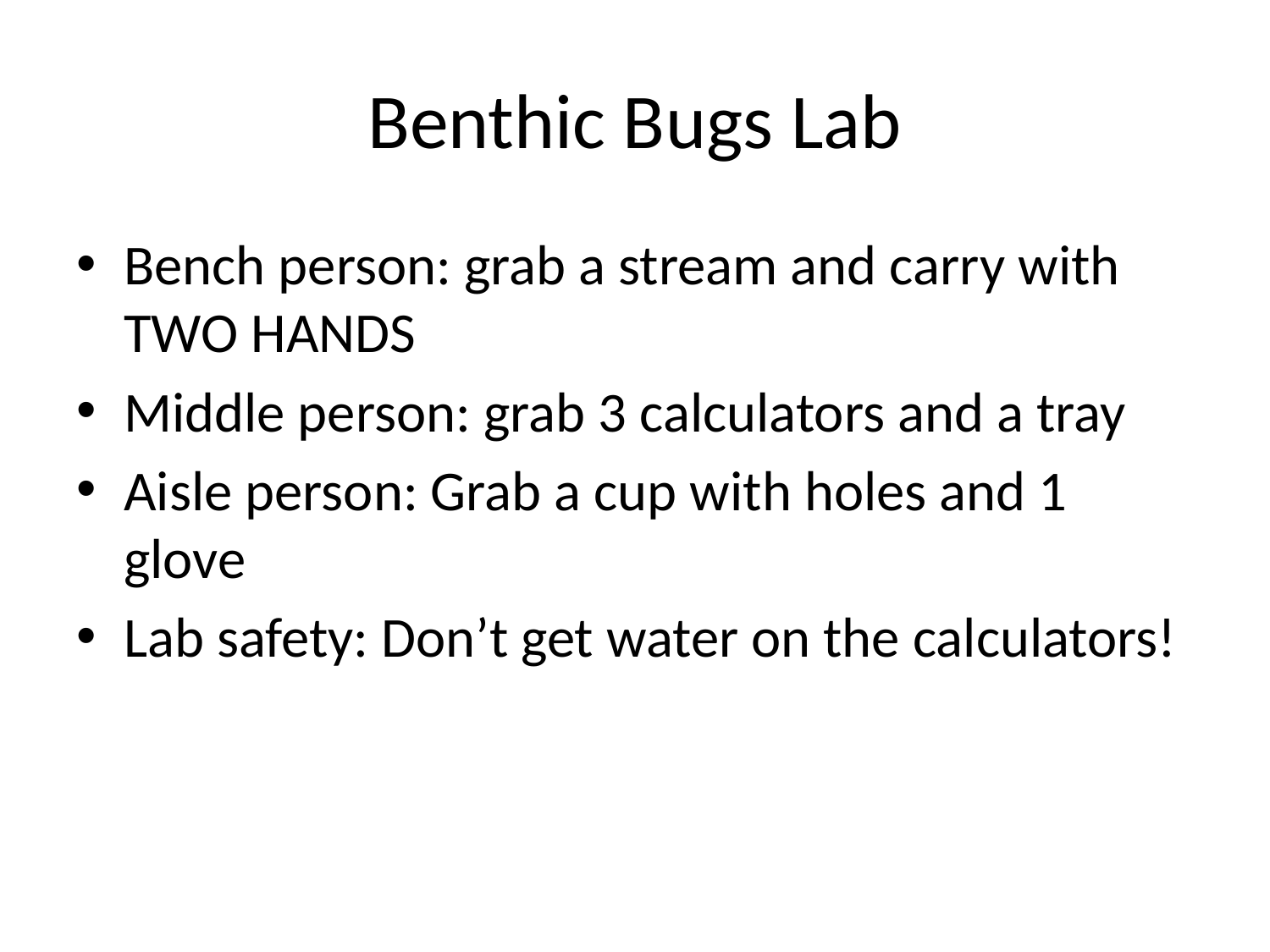

# Benthic Bugs Lab
Bench person: grab a stream and carry with TWO HANDS
Middle person: grab 3 calculators and a tray
Aisle person: Grab a cup with holes and 1 glove
Lab safety: Don’t get water on the calculators!